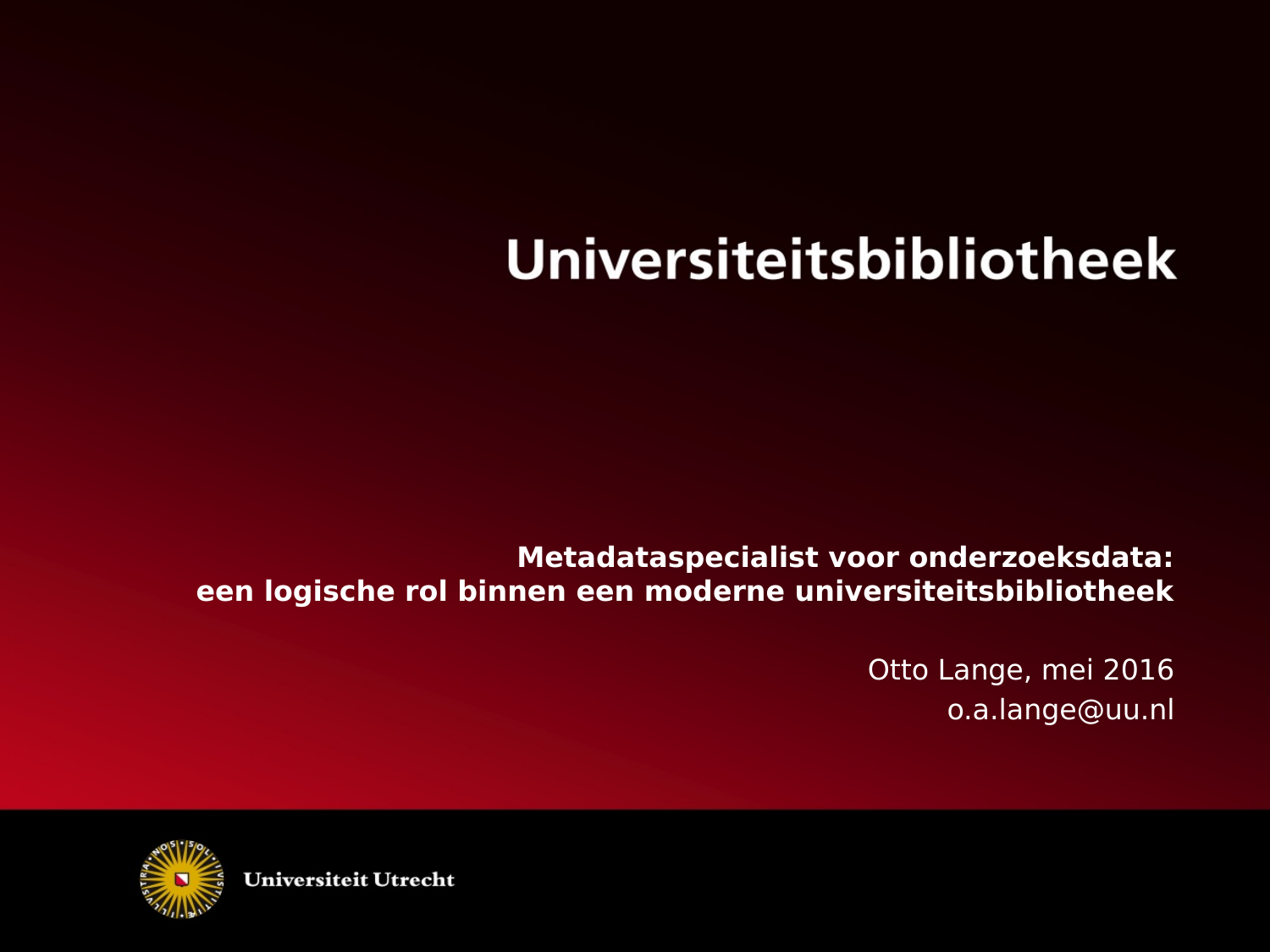

Metadataspecialist voor onderzoeksdata:
een logische rol binnen een moderne universiteitsbibliotheek

Otto Lange, mei 2016
o.a.lange@uu.nl